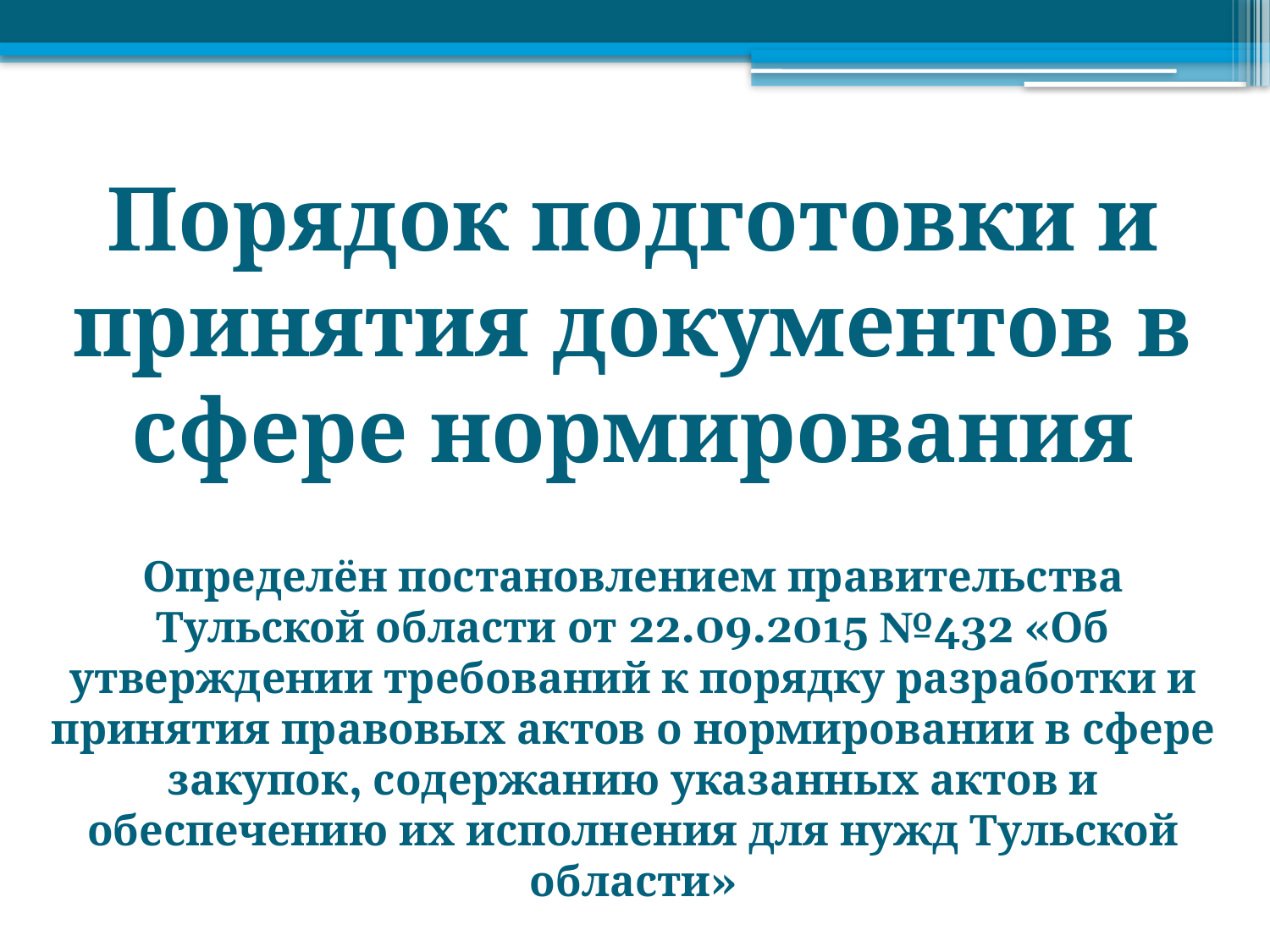

Порядок подготовки и принятия документов в сфере нормирования

Определён постановлением правительства Тульской области от 22.09.2015 №432 «Об утверждении требований к порядку разработки и принятия правовых актов о нормировании в сфере закупок, содержанию указанных актов и обеспечению их исполнения для нужд Тульской области»